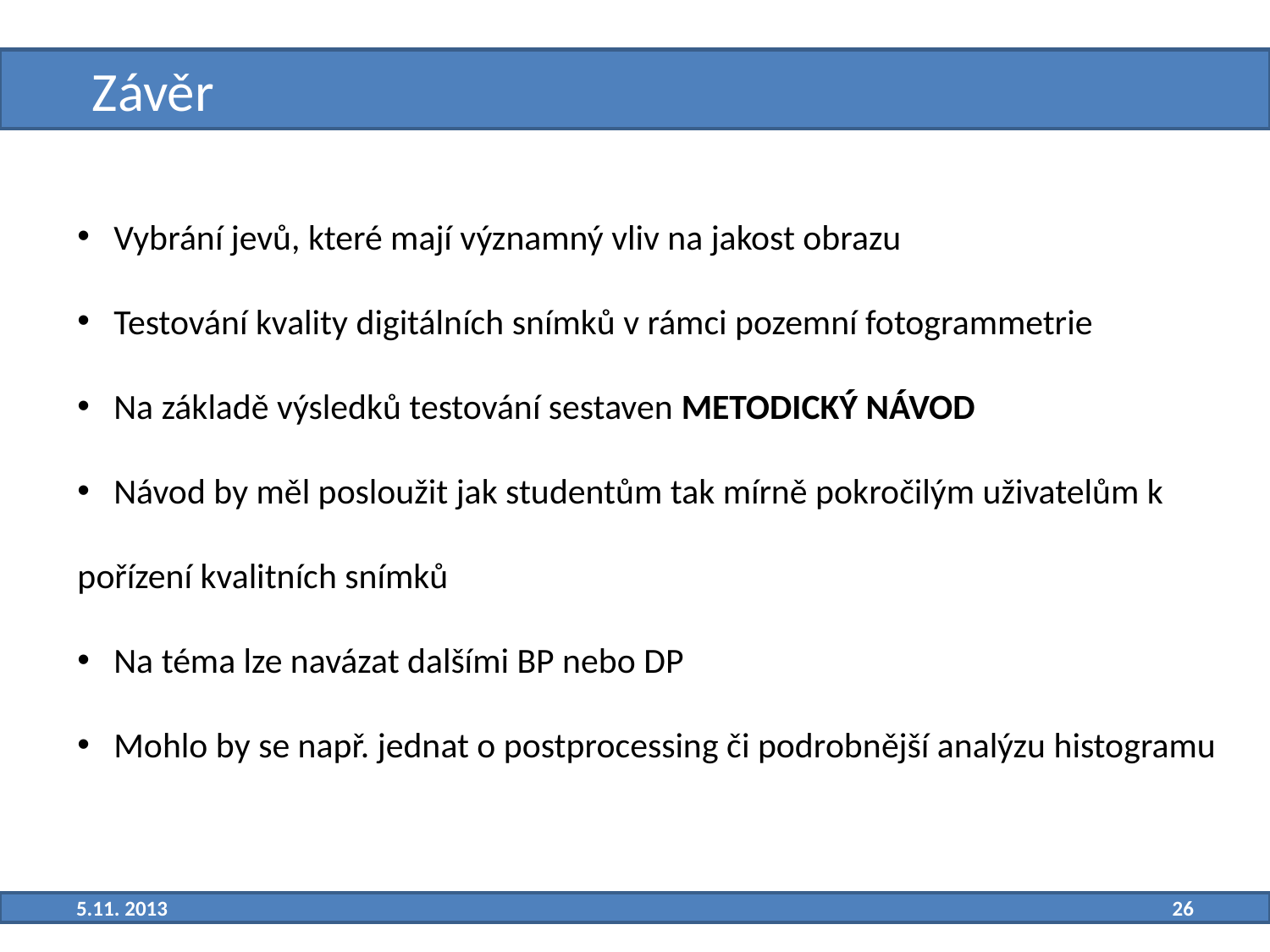

# Závěr
   Vybrání jevů, které mají významný vliv na jakost obrazu
   Testování kvality digitálních snímků v rámci pozemní fotogrammetrie
   Na základě výsledků testování sestaven METODICKÝ NÁVOD
   Návod by měl posloužit jak studentům tak mírně pokročilým uživatelům k      	pořízení kvalitních snímků
   Na téma lze navázat dalšími BP nebo DP
   Mohlo by se např. jednat o postprocessing či podrobnější analýzu histogramu
5.11. 2013
26